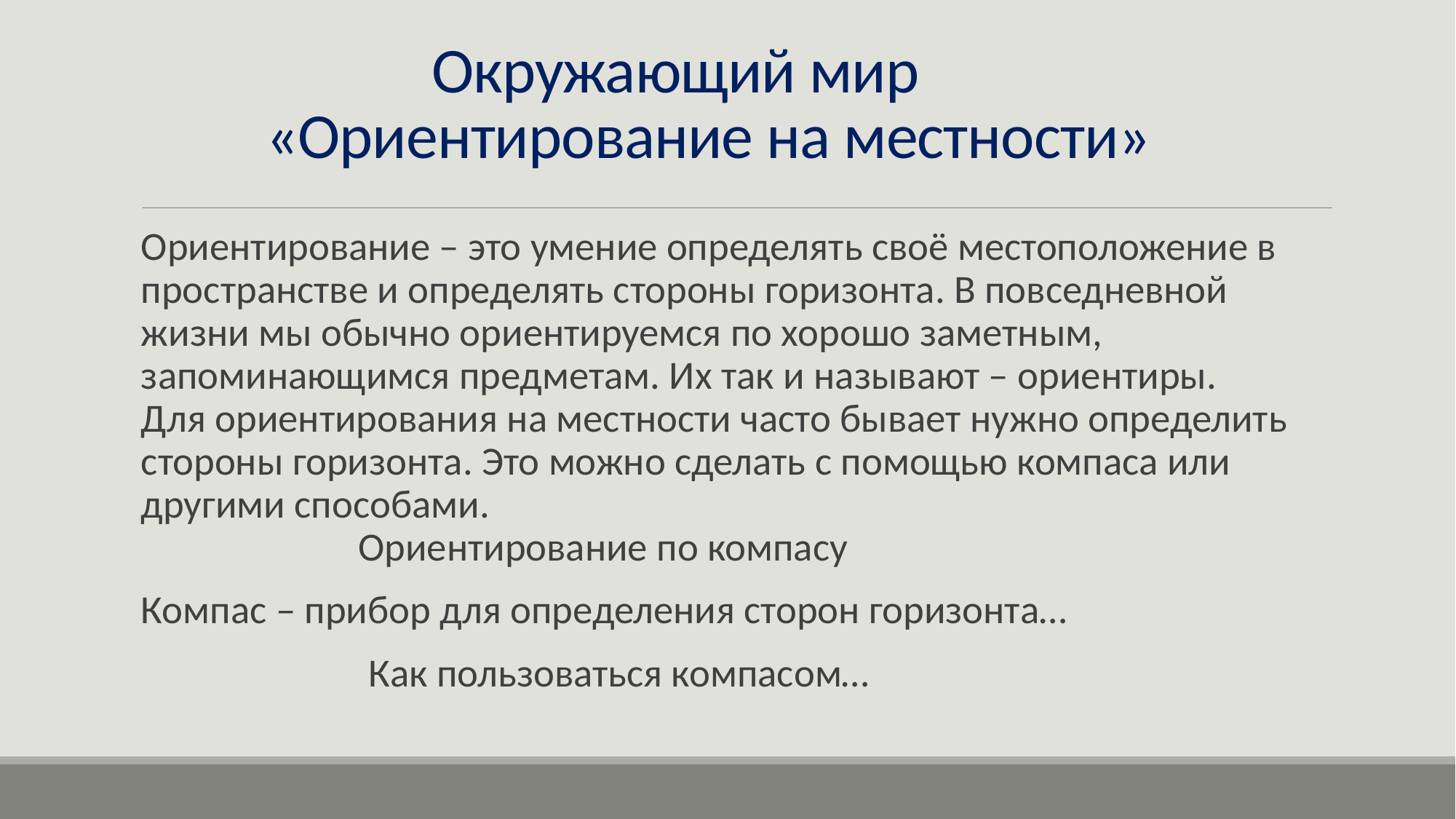

# Окружающий мир «Ориентирование на местности»
Ориентирование – это умение определять своё местоположение в пространстве и определять стороны горизонта. В повседневной жизни мы обычно ориентируемся по хорошо заметным, запоминающимся предметам. Их так и называют – ориентиры.
Для ориентирования на местности часто бывает нужно определить стороны горизонта. Это можно сделать с помощью компаса или другими способами.
                        Ориентирование по компасу
Компас – прибор для определения сторон горизонта…
                         Как пользоваться компасом…